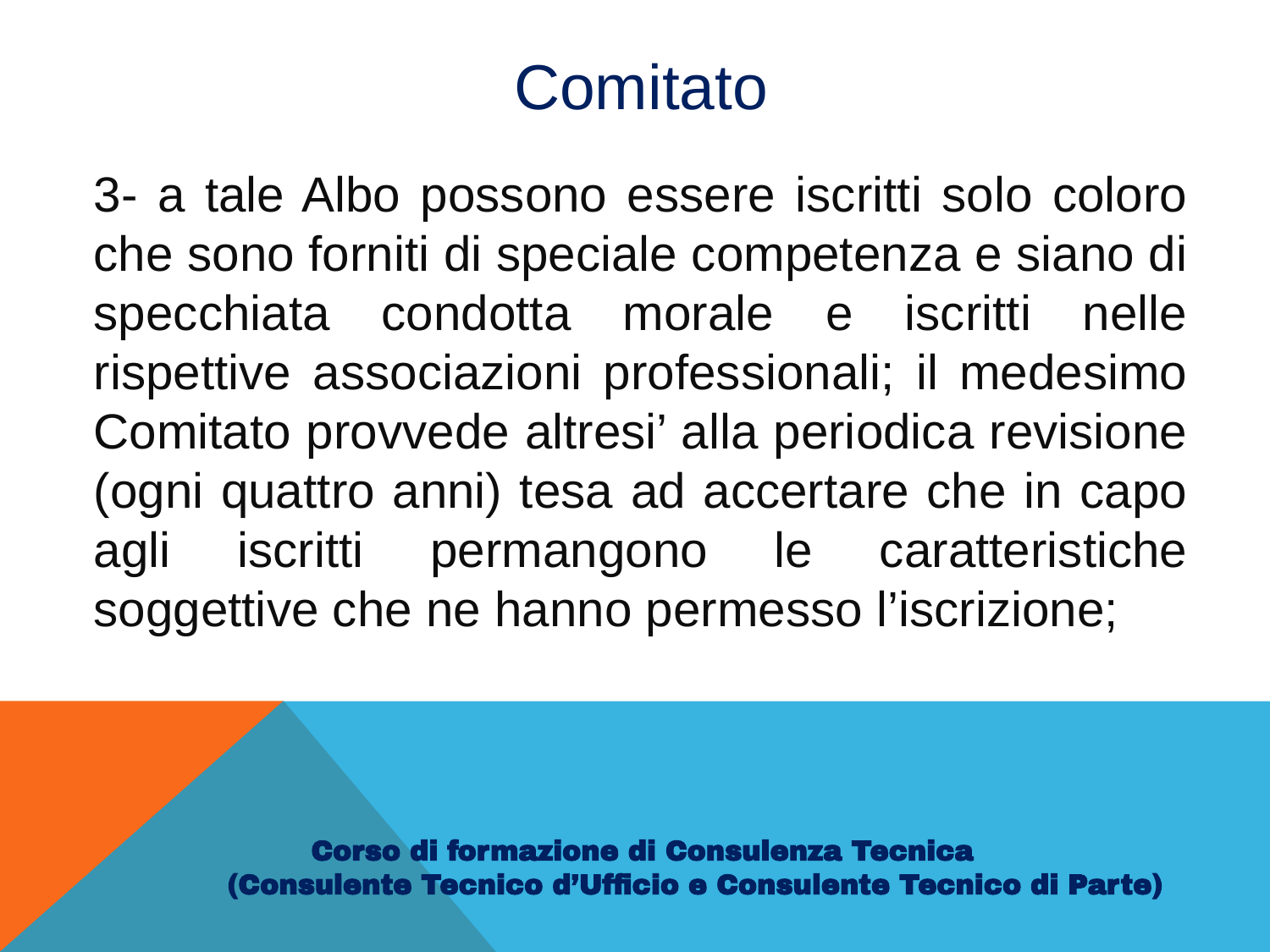

Comitato

3- a tale Albo possono essere iscritti solo coloro che sono forniti di speciale competenza e siano di specchiata condotta morale e iscritti nelle rispettive associazioni professionali; il medesimo Comitato provvede altresi’ alla periodica revisione (ogni quattro anni) tesa ad accertare che in capo agli iscritti permangono le caratteristiche soggettive che ne hanno permesso l’iscrizione;
         Corso di formazione di Consulenza Tecnica
(Consulente Tecnico d’Ufficio e Consulente Tecnico di Parte)